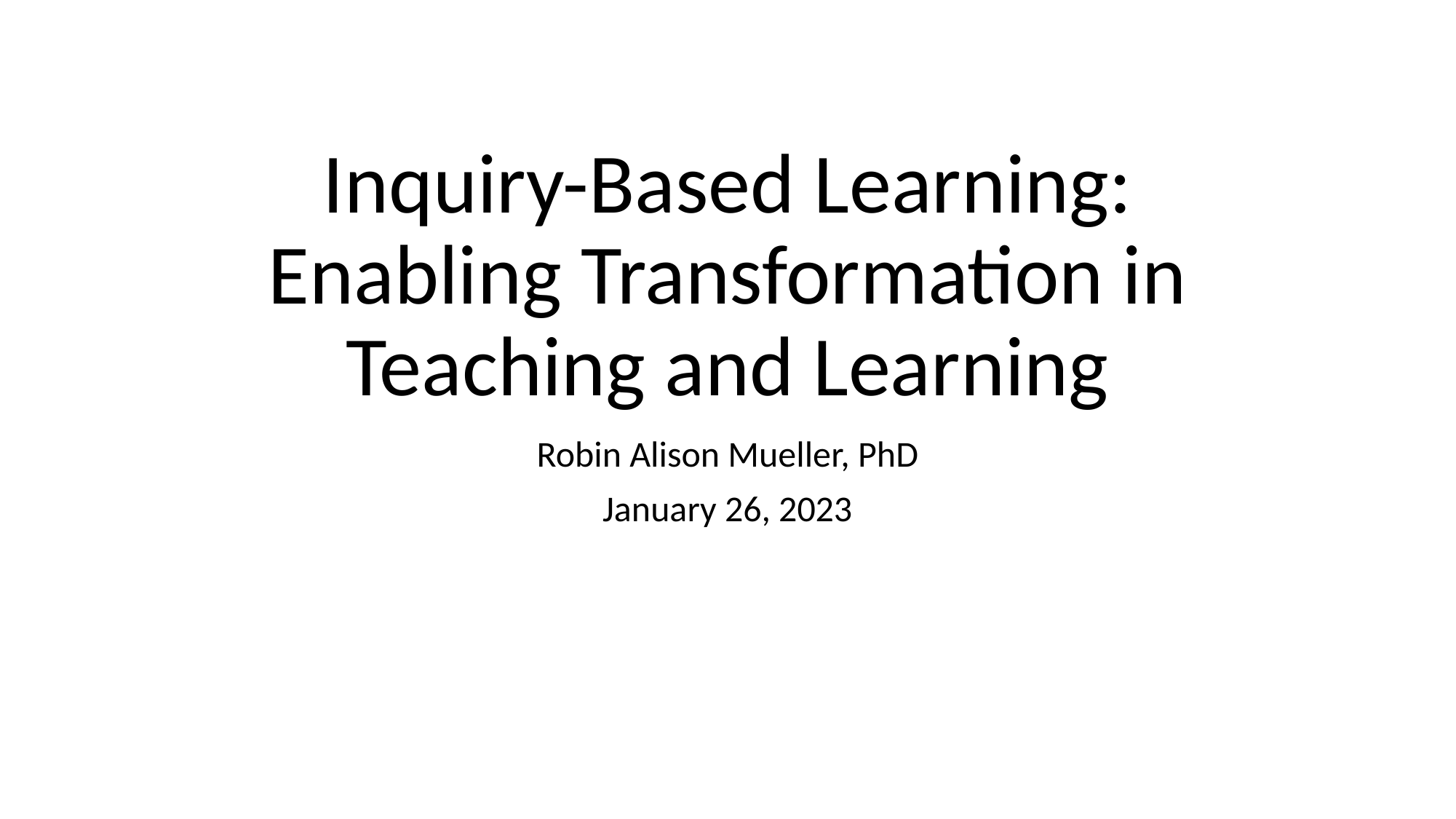

# Inquiry-Based Learning: Enabling Transformation in Teaching and Learning
Robin Alison Mueller, PhD
January 26, 2023